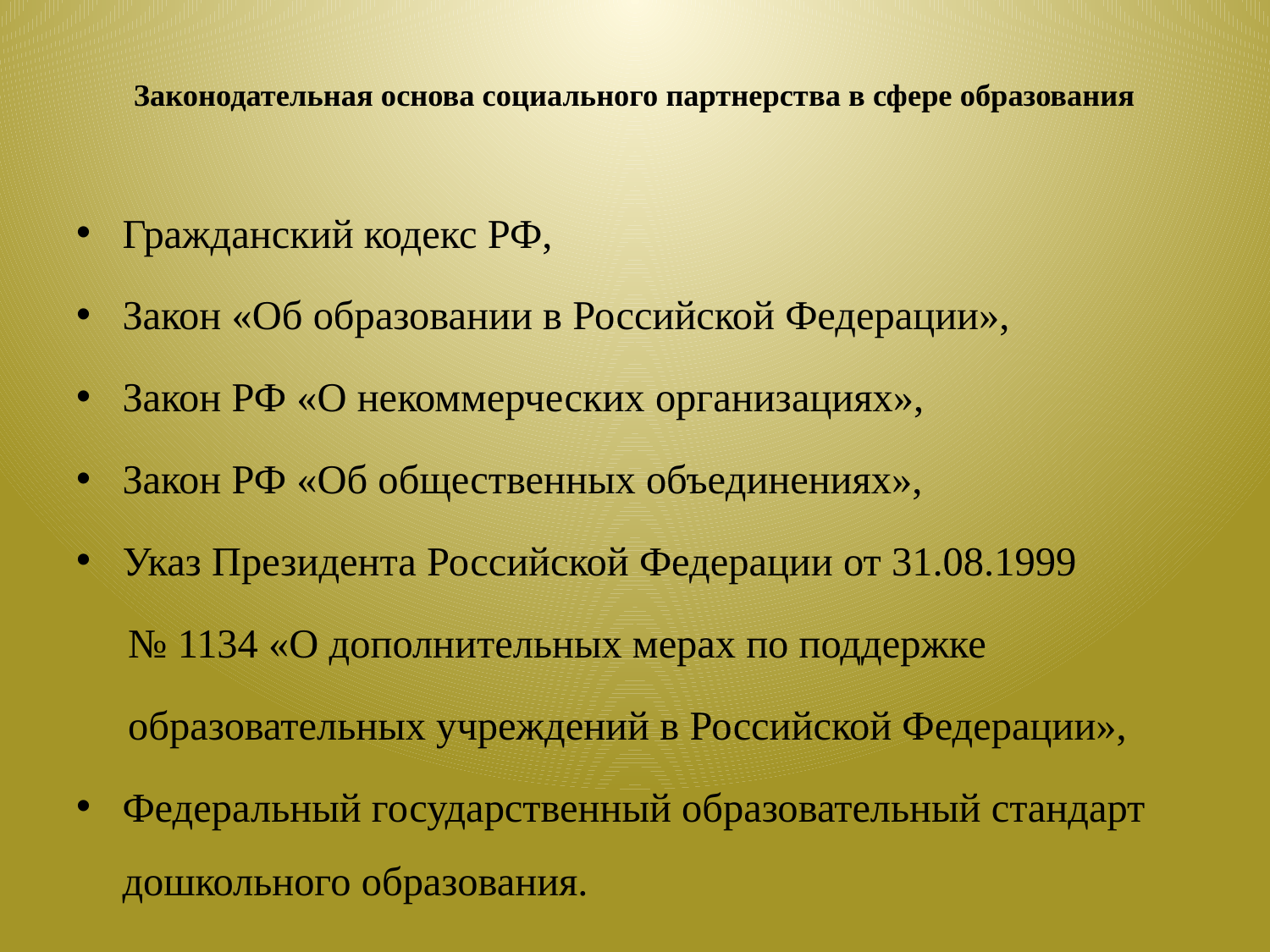

# Законодательная основа социального партнерства в сфере образования
Гражданский кодекс РФ,
Закон «Об образовании в Российской Федерации»,
Закон РФ «О некоммерческих организациях»,
Закон РФ «Об общественных объединениях»,
Указ Президента Российской Федерации от 31.08.1999
     № 1134 «О дополнительных мерах по поддержке
     образовательных учреждений в Российской Федерации»,
Федеральный государственный образовательный стандарт дошкольного образования.